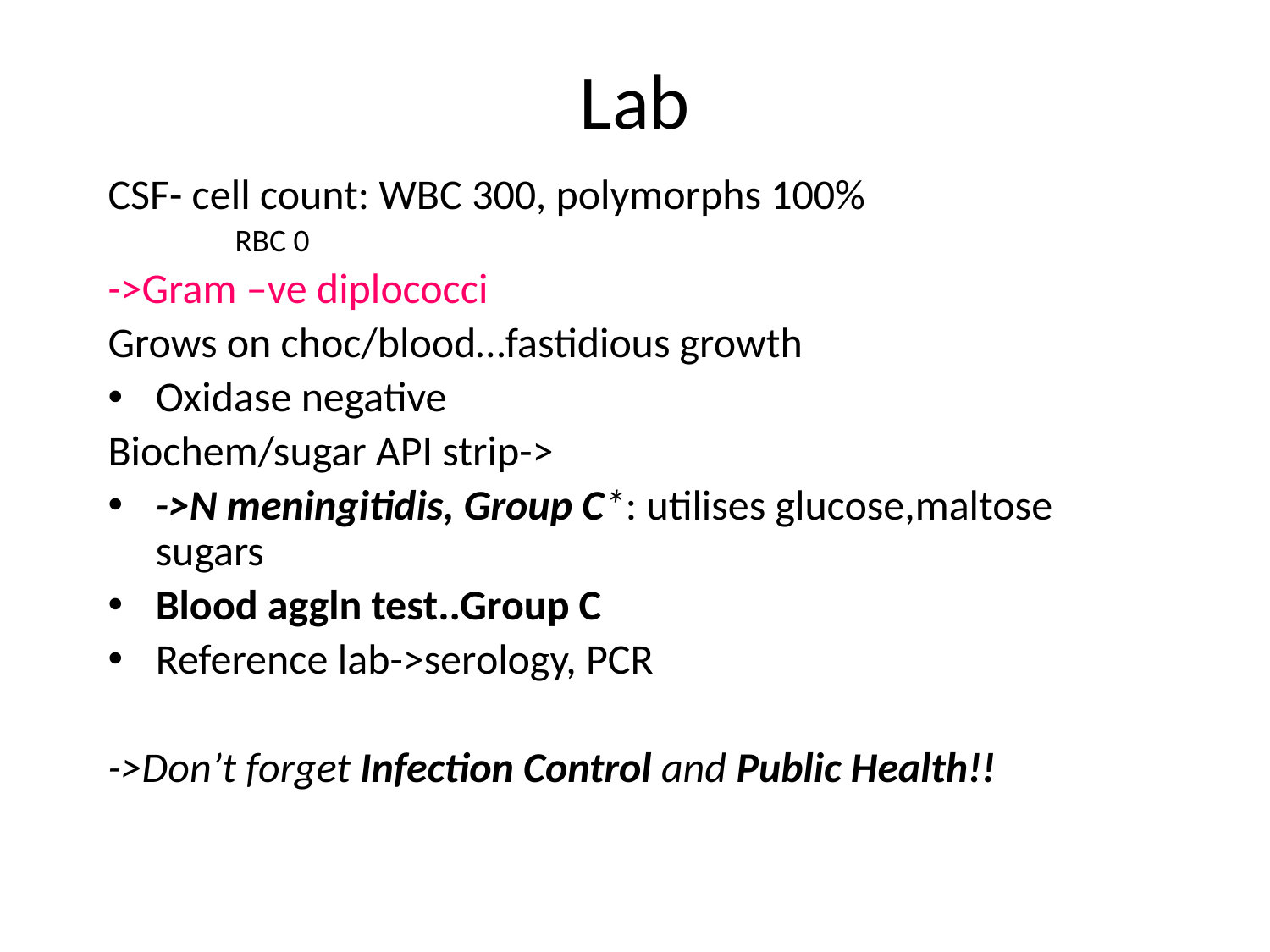

# Lab
CSF- cell count: WBC 300, polymorphs 100%
RBC 0
->Gram –ve diplococci
Grows on choc/blood…fastidious growth
Oxidase negative
Biochem/sugar API strip->
->N meningitidis, Group C*: utilises glucose,maltose sugars
Blood aggln test..Group C
Reference lab->serology, PCR

->Don’t forget Infection Control and Public Health!!